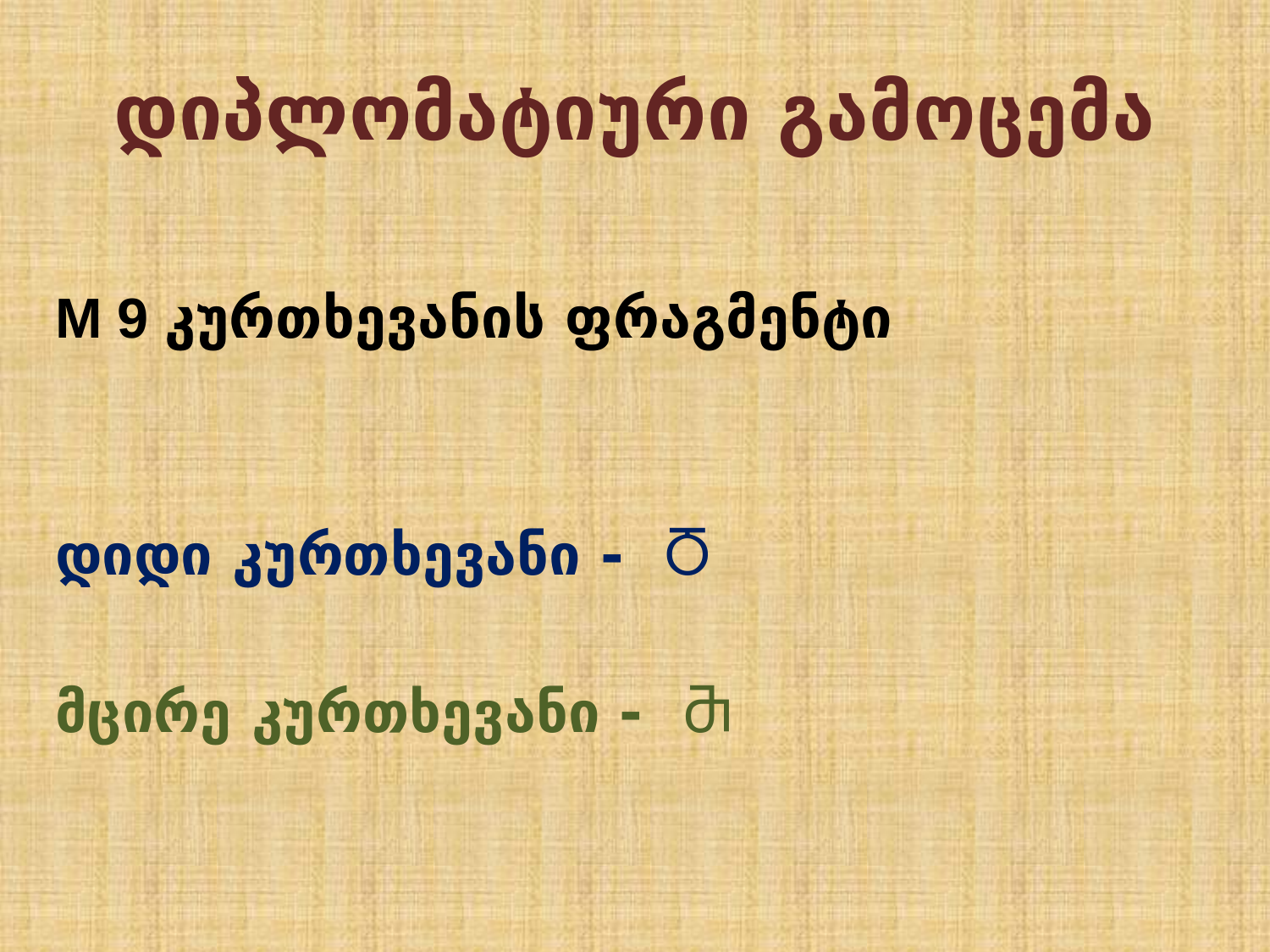

# დიპლომატიური გამოცემა
M 9 კურთხევანის ფრაგმენტი

დიდი კურთხევანი -  Ⴃ

მცირე კურთხევანი -  Ⴋ